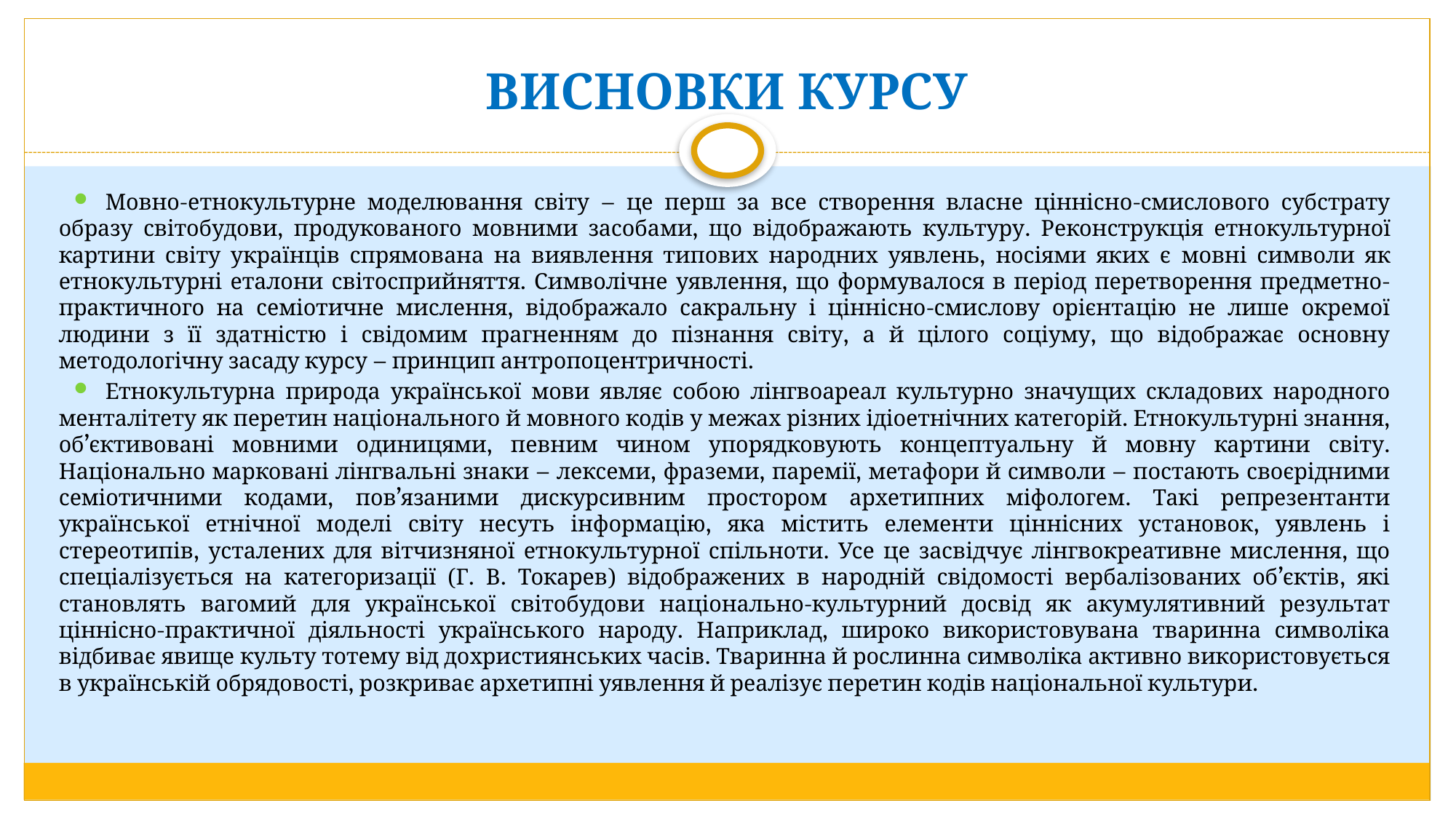

# ВИСНОВКИ КУРСУ
Мовно-етнокультурне моделювання світу – це перш за все створення власне ціннісно-смислового субстрату образу світобудови, продукованого мовними засобами, що відображають культуру. Реконструкція етнокультурної картини світу українців спрямована на виявлення типових народних уявлень, носіями яких є мовні символи як етнокультурні еталони світосприйняття. Символічне уявлення, що формувалося в період перетворення предметно-практичного на семіотичне мислення, відображало сакральну і ціннісно-смислову орієнтацію не лише окремої людини з її здатністю і свідомим прагненням до пізнання світу, а й цілого соціуму, що відображає основну методологічну засаду курсу – принцип антропоцентричності.
Етнокультурна природа української мови являє собою лінгвоареал культурно значущих складових народного менталітету як перетин національного й мовного кодів у межах різних ідіоетнічних категорій. Етнокультурні знання, об’єктивовані мовними одиницями, певним чином упорядковують концептуальну й мовну картини світу. Національно марковані лінгвальні знаки – лексеми, фраземи, паремії, метафори й символи – постають своєрідними семіотичними кодами, пов’язаними дискурсивним простором архетипних міфологем. Такі репрезентанти української етнічної моделі світу несуть інформацію, яка містить елементи ціннісних установок, уявлень і стереотипів, усталених для вітчизняної етнокультурної спільноти. Усе це засвідчує лінгвокреативне мислення, що спеціалізується на категоризації (Г. В. Токарев) відображених в народній свідомості вербалізованих об’єктів, які становлять вагомий для української світобудови національно-культурний досвід як акумулятивний результат ціннісно-практичної діяльності українського народу. Наприклад, широко використовувана тваринна символіка відбиває явище культу тотему від дохристиянських часів. Тваринна й рослинна символіка активно використовується в українській обрядовості, розкриває архетипні уявлення й реалізує перетин кодів національної культури.